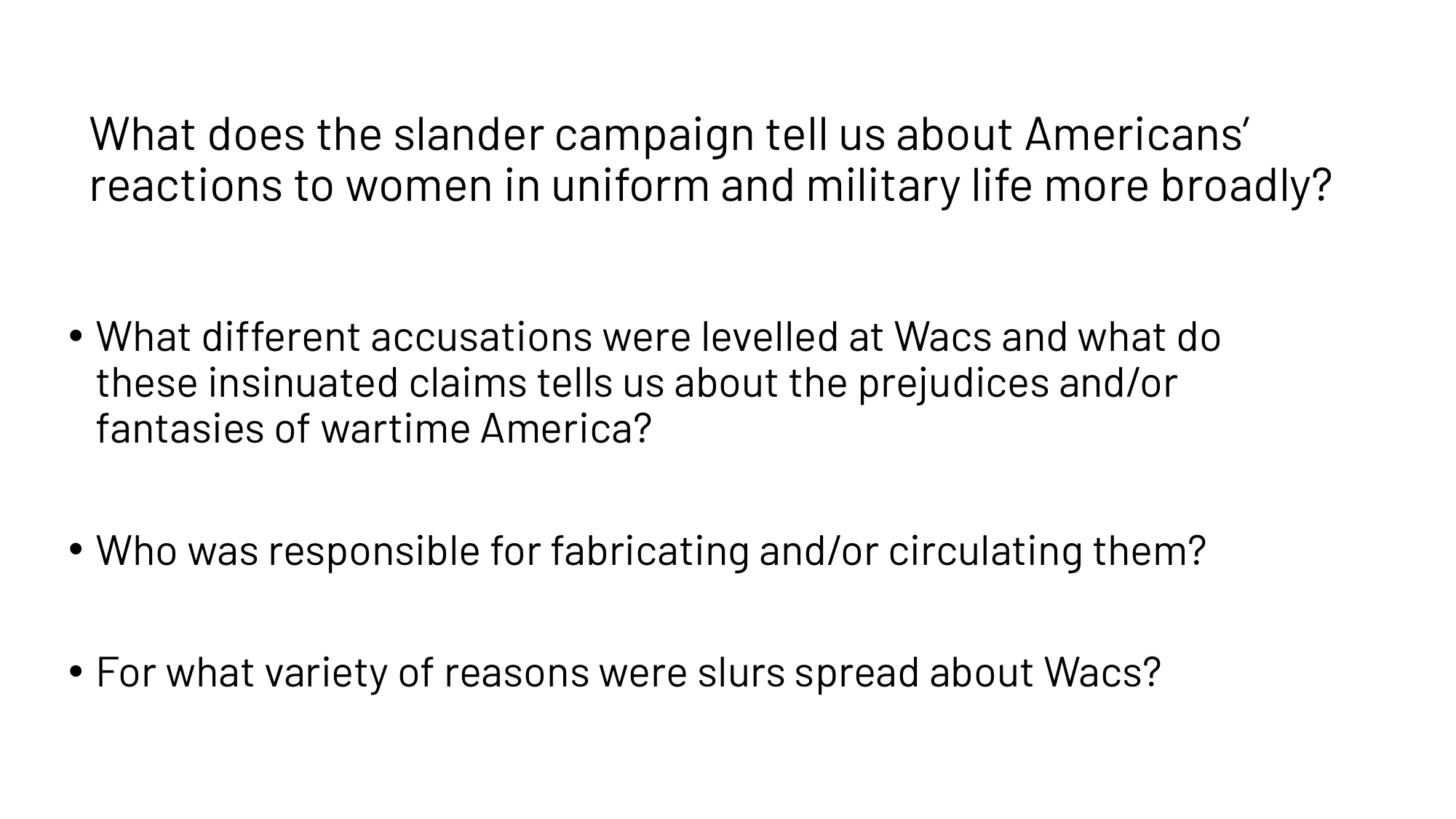

# What does the slander campaign tell us about Americans’ reactions to women in uniform and military life more broadly?
What different accusations were levelled at Wacs and what do these insinuated claims tells us about the prejudices and/or fantasies of wartime America?

Who was responsible for fabricating and/or circulating them?

For what variety of reasons were slurs spread about Wacs?